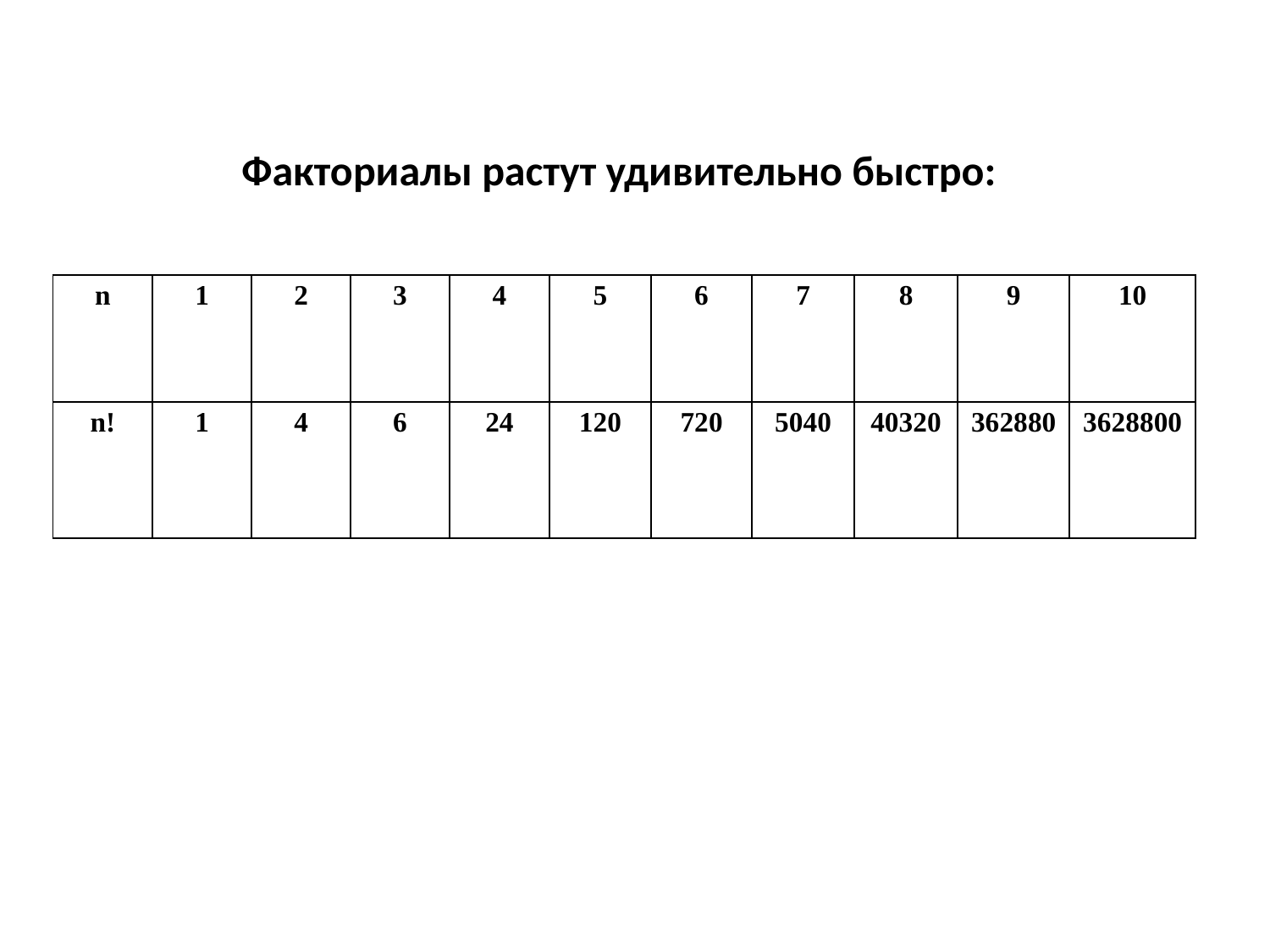

Факториалы растут удивительно быстро:
| n | 1 | 2 | 3 | 4 | 5 | 6 | 7 | 8 | 9 | 10 |
| --- | --- | --- | --- | --- | --- | --- | --- | --- | --- | --- |
| n! | 1 | 4 | 6 | 24 | 120 | 720 | 5040 | 40320 | 362880 | 3628800 |